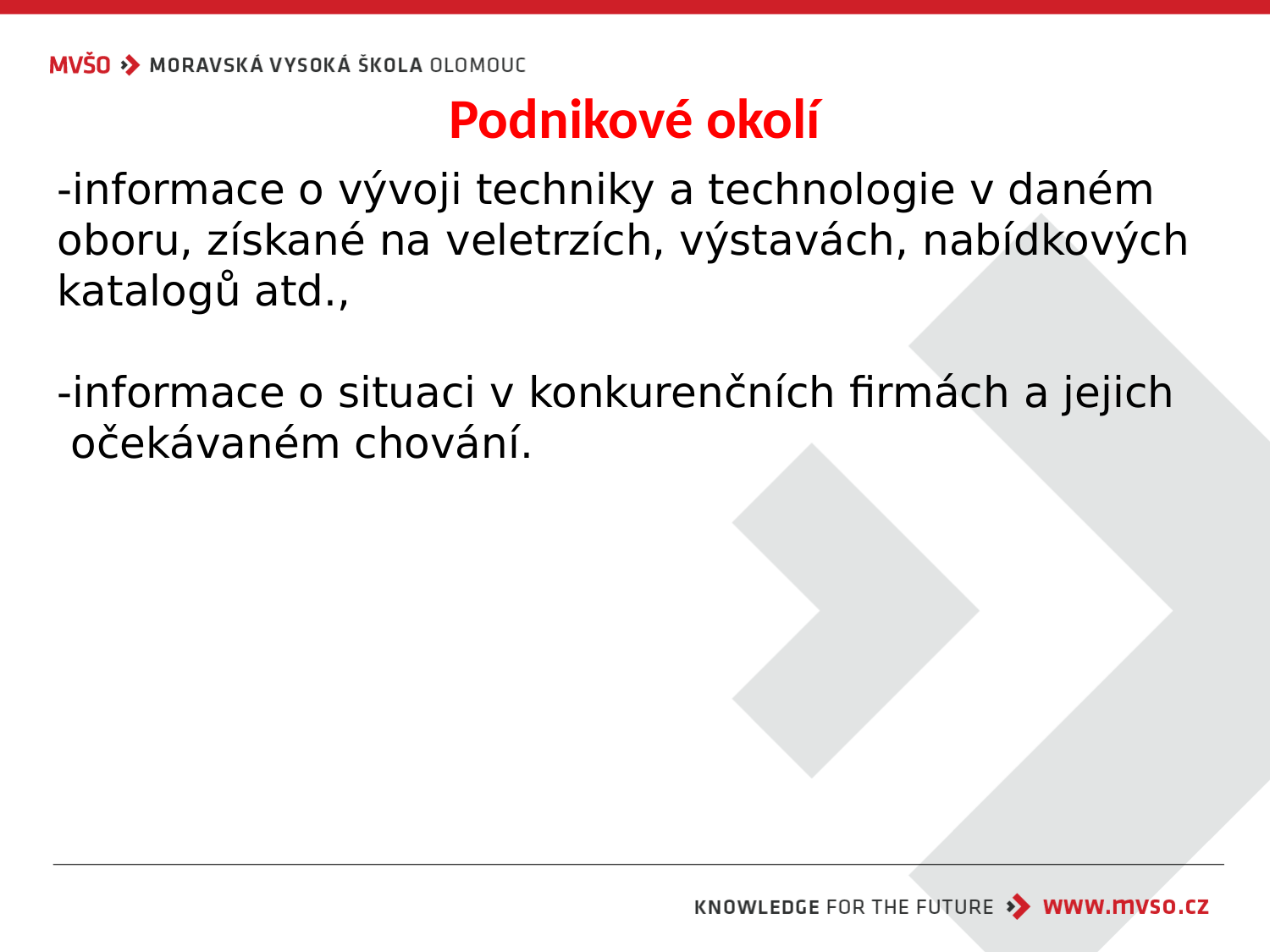

# Podnikové okolí
-informace o vývoji techniky a technologie v daném
oboru, získané na veletrzích, výstavách, nabídkových
katalogů atd.,

-informace o situaci v konkurenčních firmách a jejich
 očekávaném chování.